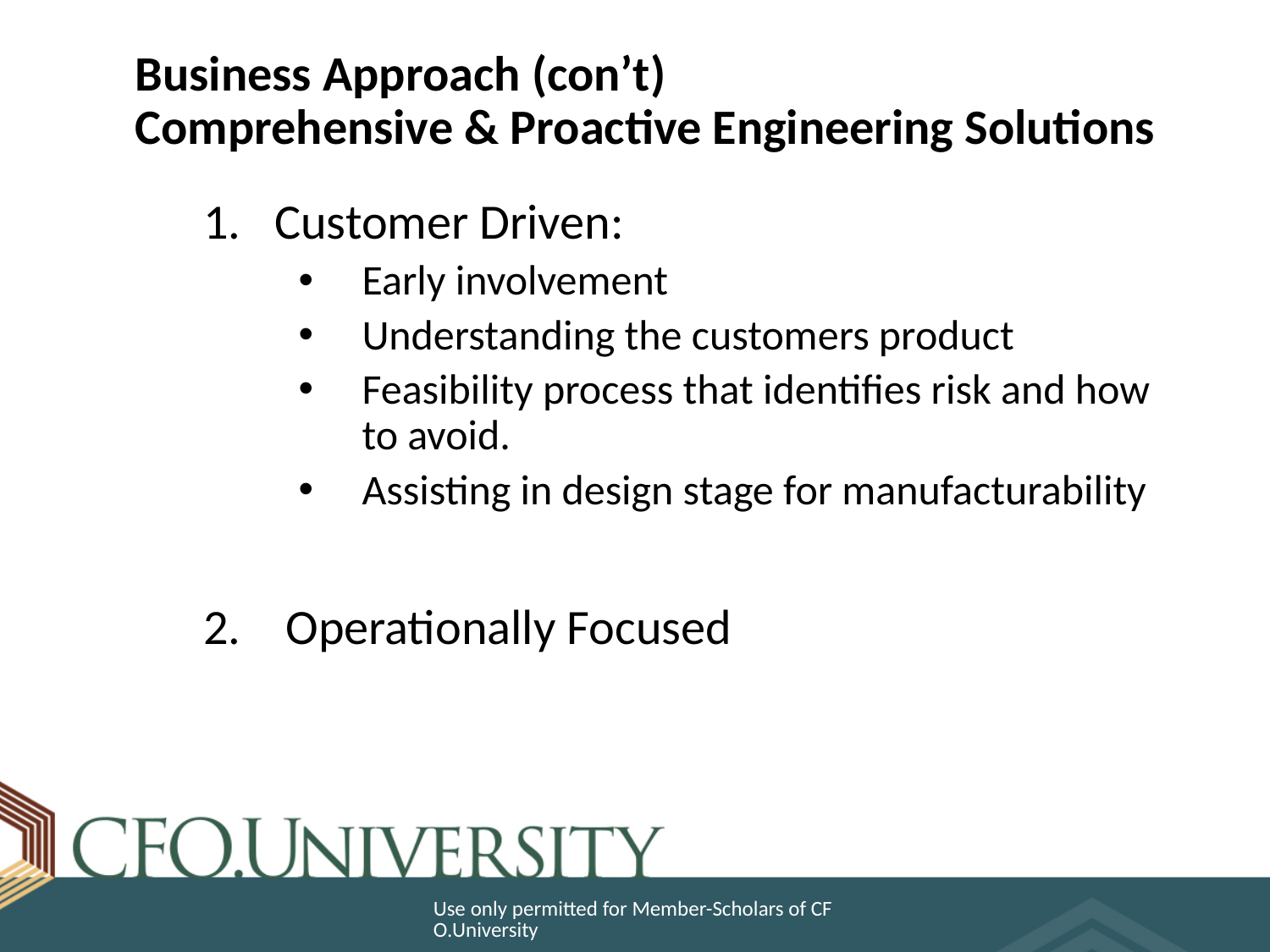

# Business Approach (con’t) Comprehensive & Proactive Engineering Solutions
Customer Driven:
Early involvement
Understanding the customers product
Feasibility process that identifies risk and how to avoid.
Assisting in design stage for manufacturability

 Operationally Focused
Use only permitted for Member-Scholars of CFO.University